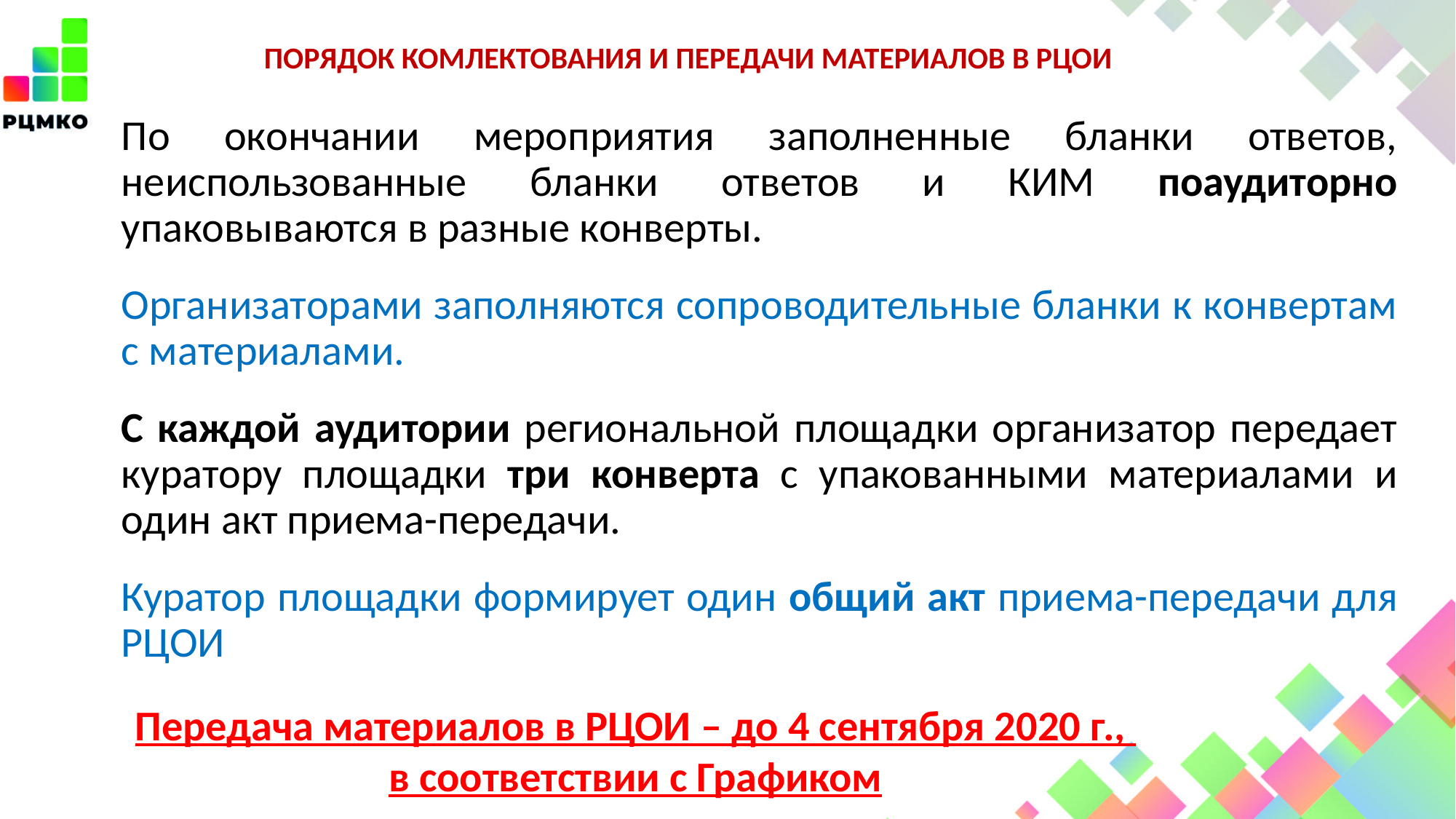

# ПОРЯДОК КОМЛЕКТОВАНИЯ И ПЕРЕДАЧИ МАТЕРИАЛОВ В РЦОИ
По окончании мероприятия заполненные бланки ответов, неиспользованные бланки ответов и КИМ поаудиторно упаковываются в разные конверты.

Организаторами заполняются сопроводительные бланки к конвертам с материалами.

С каждой аудитории региональной площадки организатор передает куратору площадки три конверта с упакованными материалами и один акт приема-передачи.

Куратор площадки формирует один общий акт приема-передачи для РЦОИ

Передача материалов в РЦОИ – до 4 сентября 2020 г.,
в соответствии с Графиком